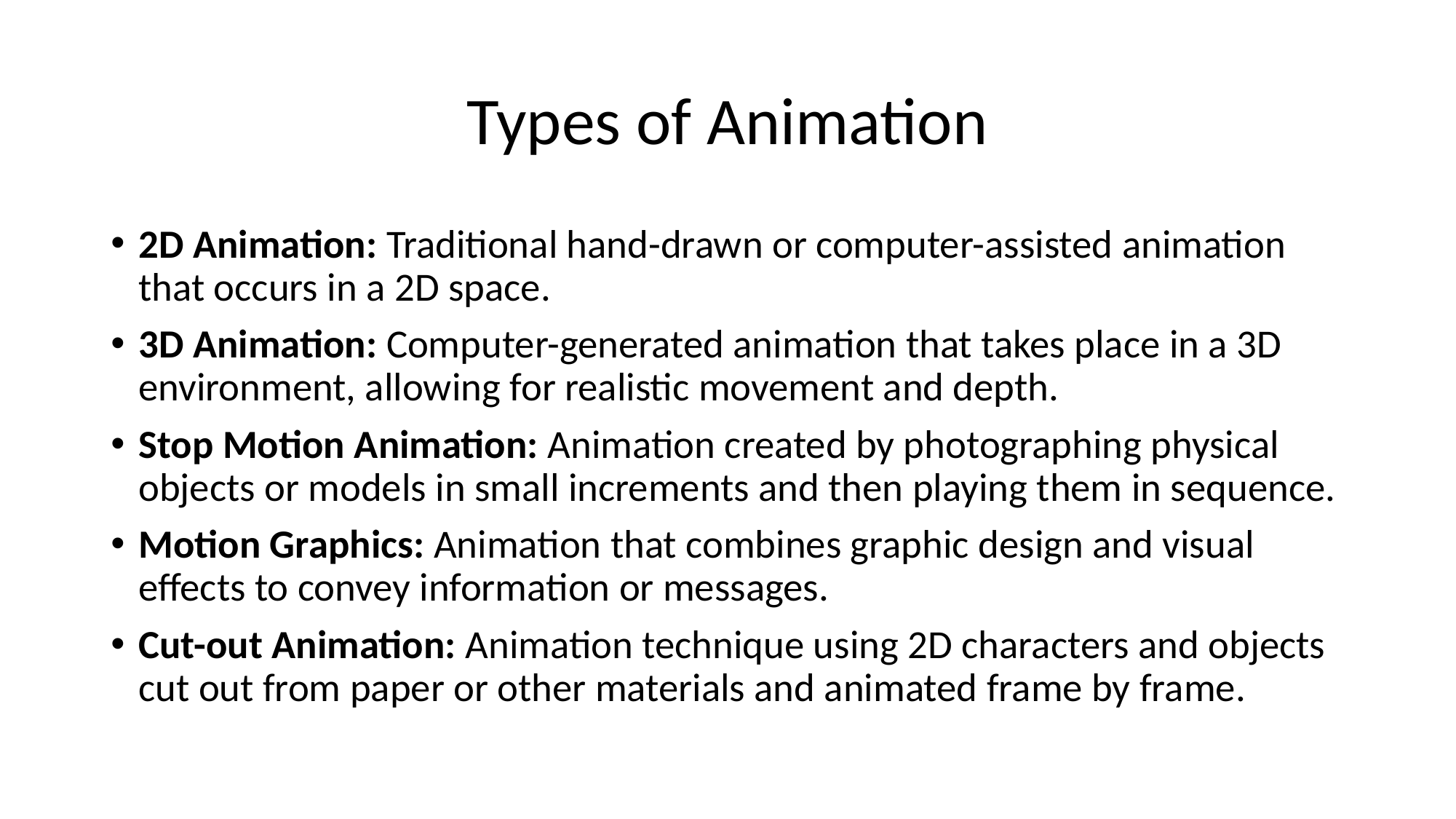

# Types of Animation
2D Animation: Traditional hand-drawn or computer-assisted animation that occurs in a 2D space.
3D Animation: Computer-generated animation that takes place in a 3D environment, allowing for realistic movement and depth.
Stop Motion Animation: Animation created by photographing physical objects or models in small increments and then playing them in sequence.
Motion Graphics: Animation that combines graphic design and visual effects to convey information or messages.
Cut-out Animation: Animation technique using 2D characters and objects cut out from paper or other materials and animated frame by frame.